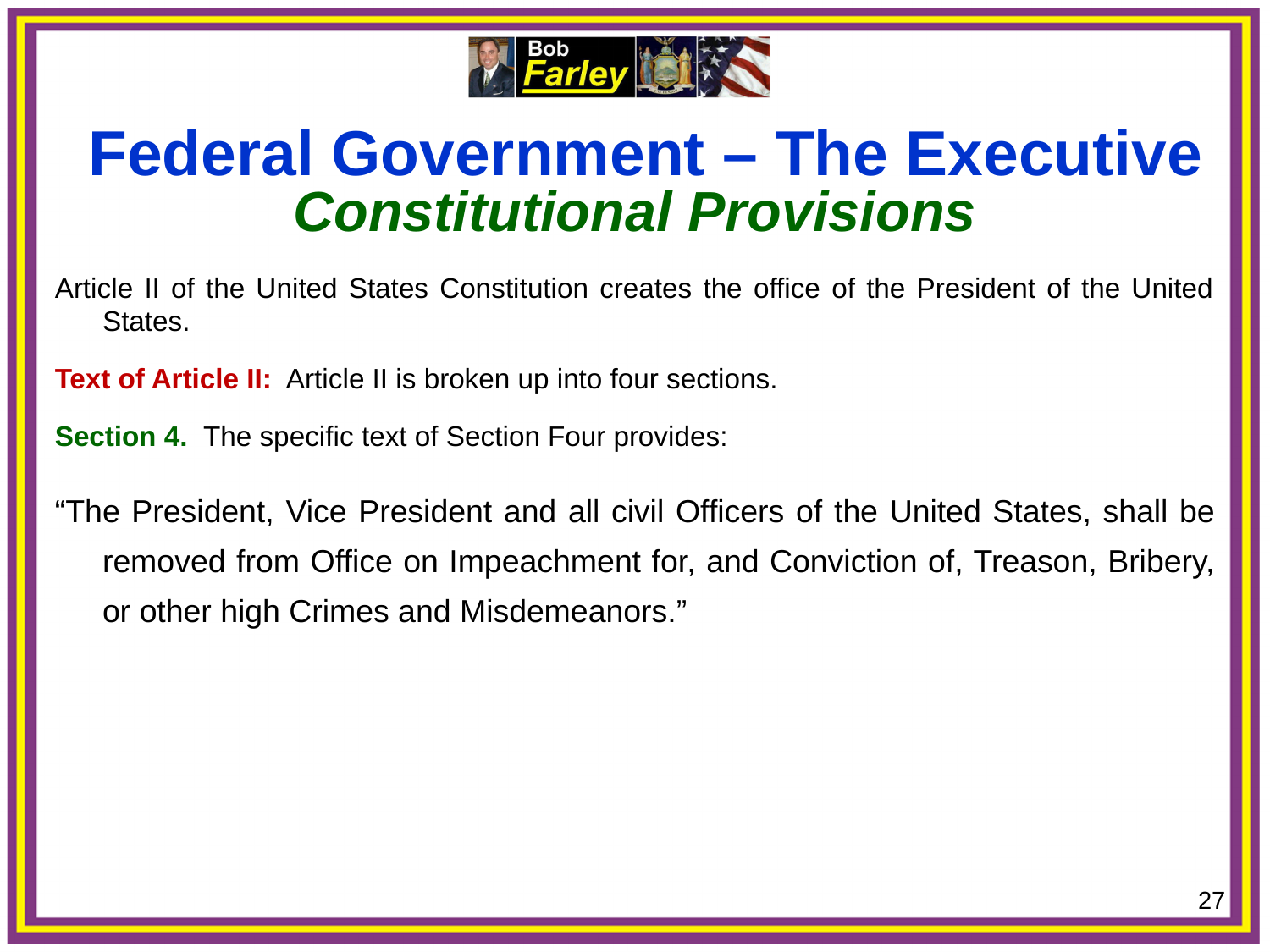

Federal Government – The Executive
Constitutional Provisions

Article II of the United States Constitution creates the office of the President of the United States.

Text of Article II:  Article II is broken up into four sections.

Section 4.  The specific text of Section Four provides:

“The President, Vice President and all civil Officers of the United States, shall be removed from Office on Impeachment for, and Conviction of, Treason, Bribery, or other high Crimes and Misdemeanors.”
27